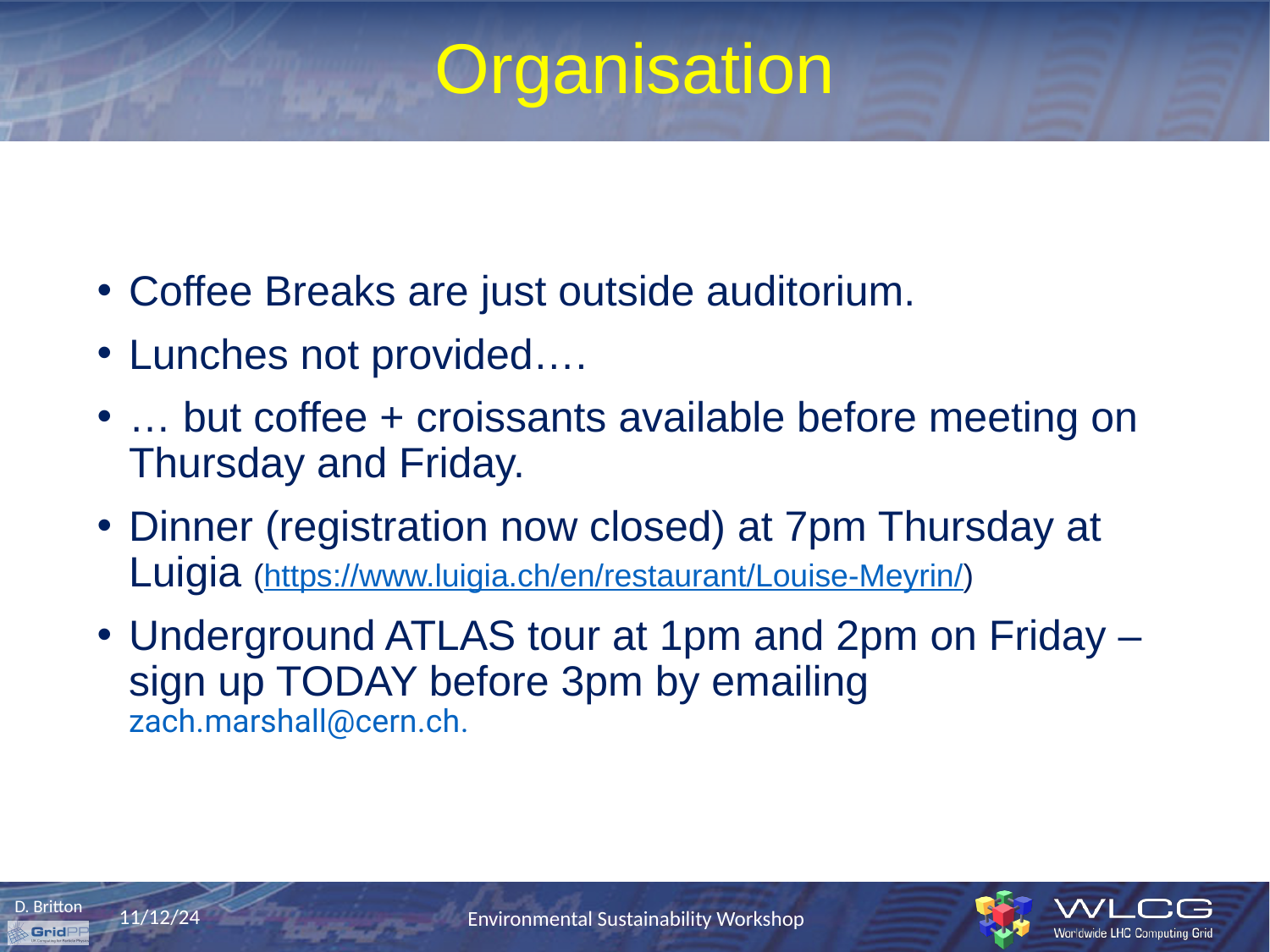

# Organisation
Coffee Breaks are just outside auditorium.
Lunches not provided….
… but coffee + croissants available before meeting on Thursday and Friday.
Dinner (registration now closed) at 7pm Thursday at Luigia (https://www.luigia.ch/en/restaurant/Louise-Meyrin/)
Underground ATLAS tour at 1pm and 2pm on Friday – sign up TODAY before 3pm by emailing zach.marshall@cern.ch.